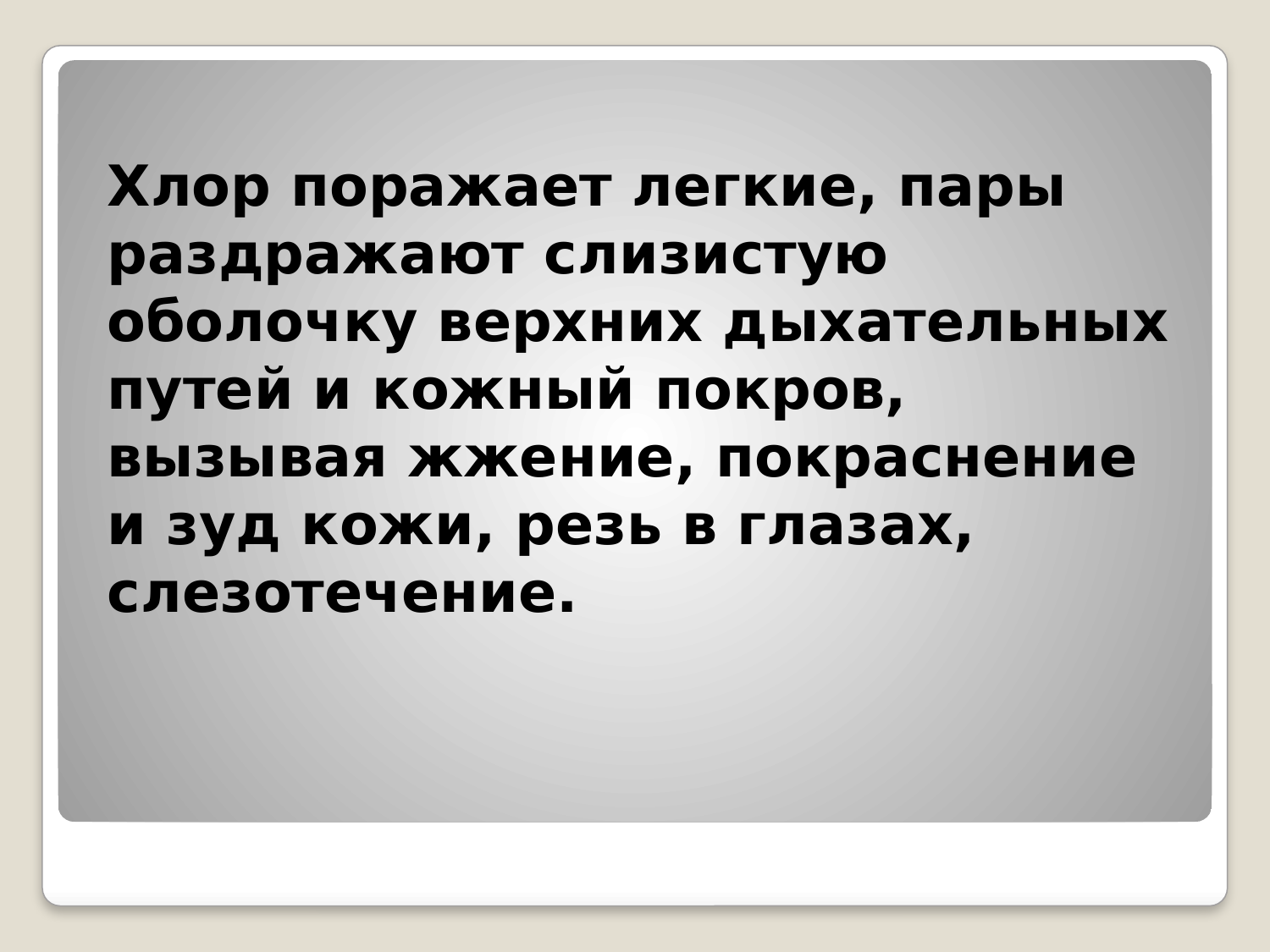

Хлор поражает легкие, пары раздражают слизистую оболочку верхних дыхательных путей и кожный покров, вызывая жжение, покраснение и зуд кожи, резь в глазах, слезотечение.

#